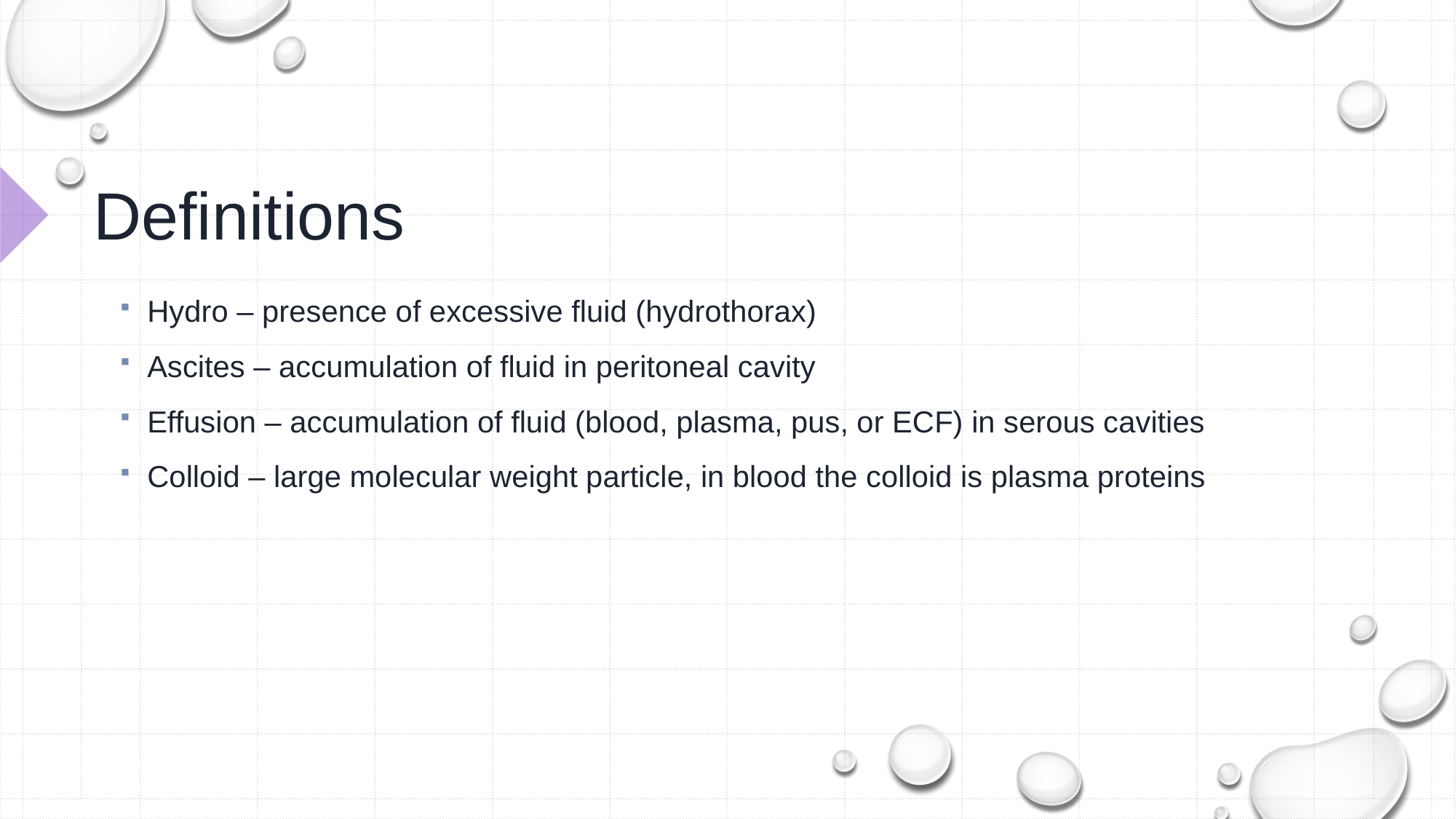

# Definitions
Hydro – presence of excessive fluid (hydrothorax)
Ascites – accumulation of fluid in peritoneal cavity
Effusion – accumulation of fluid (blood, plasma, pus, or ECF) in serous cavities
Colloid – large molecular weight particle, in blood the colloid is plasma proteins